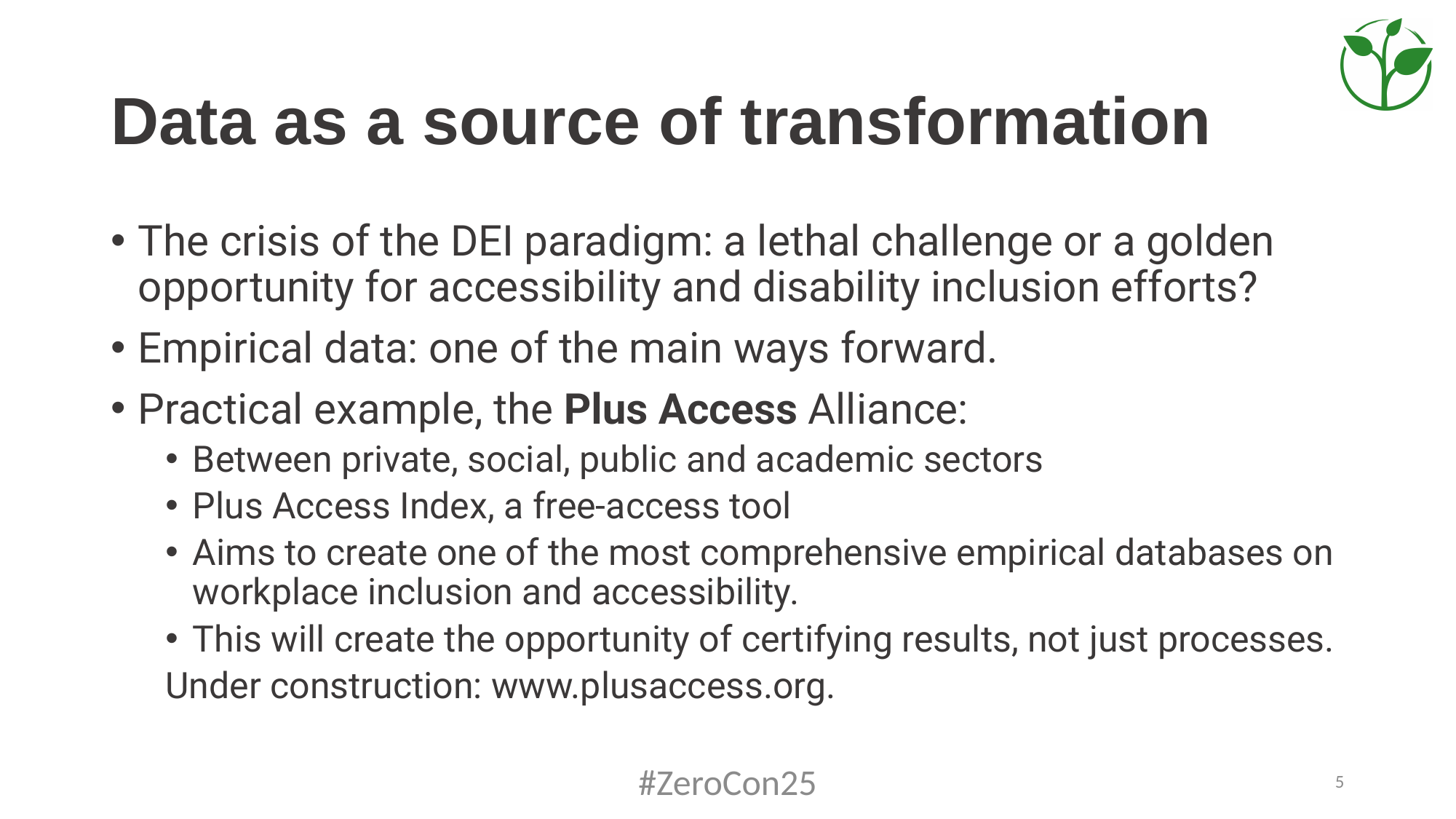

# Data as a source of transformation
The crisis of the DEI paradigm: a lethal challenge or a golden opportunity for accessibility and disability inclusion efforts?
Empirical data: one of the main ways forward.
Practical example, the Plus Access Alliance:
Between private, social, public and academic sectors
Plus Access Index, a free-access tool
Aims to create one of the most comprehensive empirical databases on workplace inclusion and accessibility.
This will create the opportunity of certifying results, not just processes.
Under construction: www.plusaccess.org.

#ZeroCon25
5